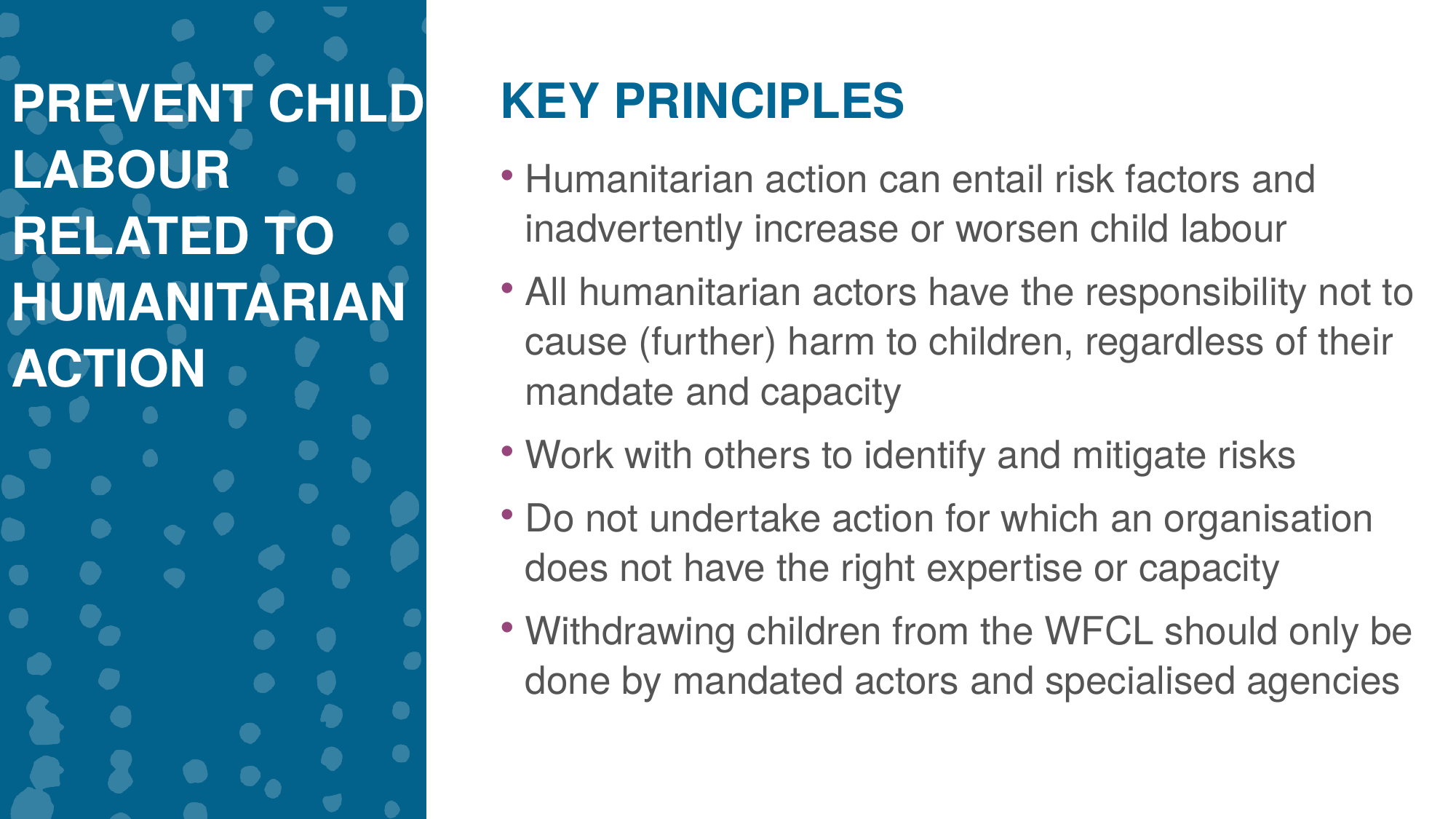

PREVENT CHILD LABOUR RELATED TO HUMANITARIAN ACTION
KEY PRINCIPLES
Humanitarian action can entail risk factors and inadvertently increase or worsen child labour
All humanitarian actors have the responsibility not to cause (further) harm to children, regardless of their mandate and capacity
Work with others to identify and mitigate risks
Do not undertake action for which an organisation does not have the right expertise or capacity
Withdrawing children from the WFCL should only be done by mandated actors and specialised agencies